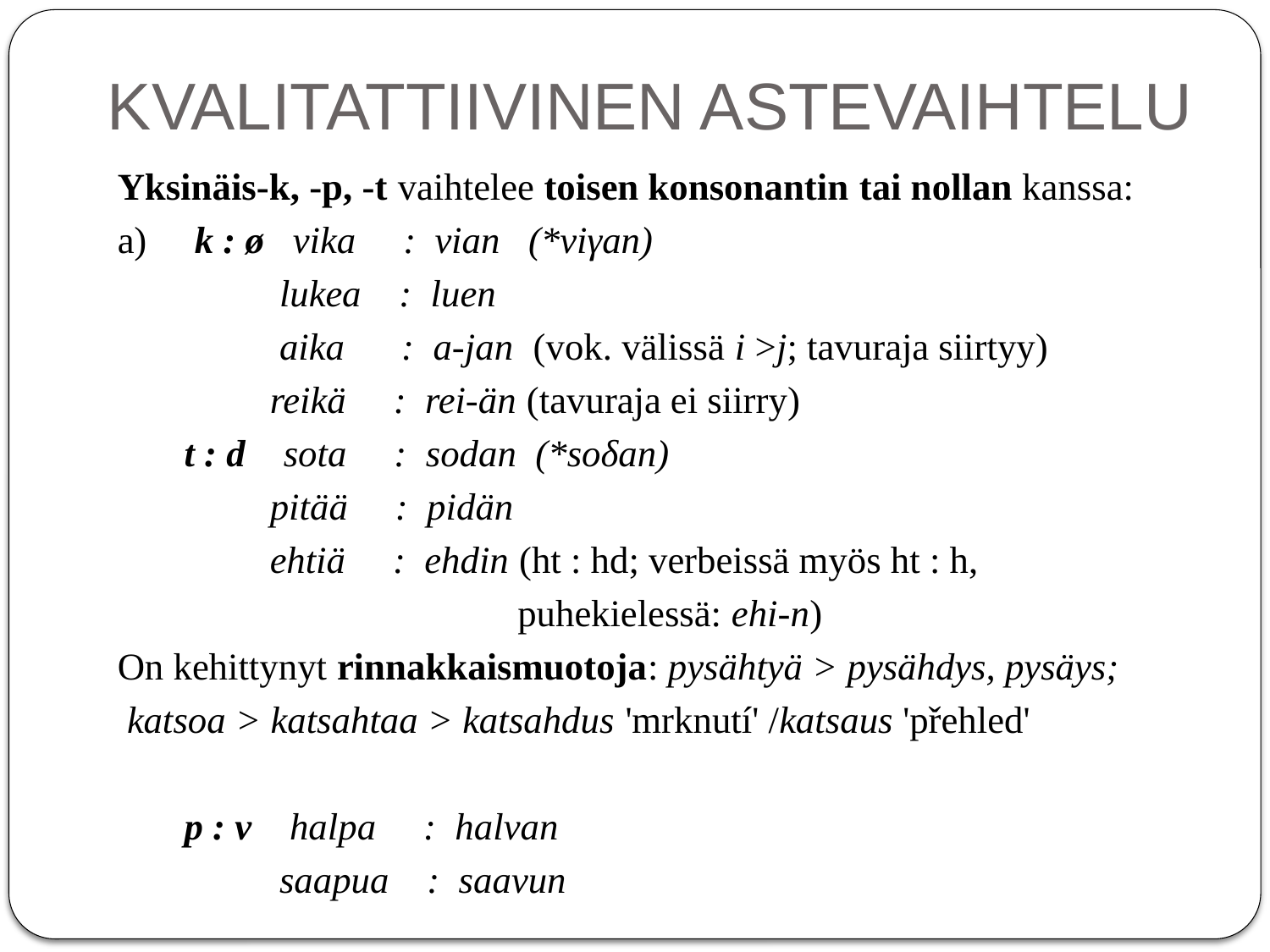

# KVALITATTIIVINEN ASTEVAIHTELU
Yksinäis-k, -p, -t vaihtelee toisen konsonantin tai nollan kanssa:
a)     k : ø   vika     :  vian   (*viγan)
                 lukea    :  luen
                 aika      :  a-jan  (vok. välissä i >j; tavuraja siirtyy)
                reikä     :  rei-än (tavuraja ei siirry)
       t : d    sota     :  sodan  (*soδan)
                pitää     :  pidän
                ehtiä     :  ehdin (ht : hd; verbeissä myös ht : h,
                                          puhekielessä: ehi-n)
On kehittynyt rinnakkaismuotoja: pysähtyä > pysähdys, pysäys;
 katsoa > katsahtaa > katsahdus 'mrknutí' /katsaus 'přehled'

       p : v    halpa     :  halvan
                 saapua    :  saavun